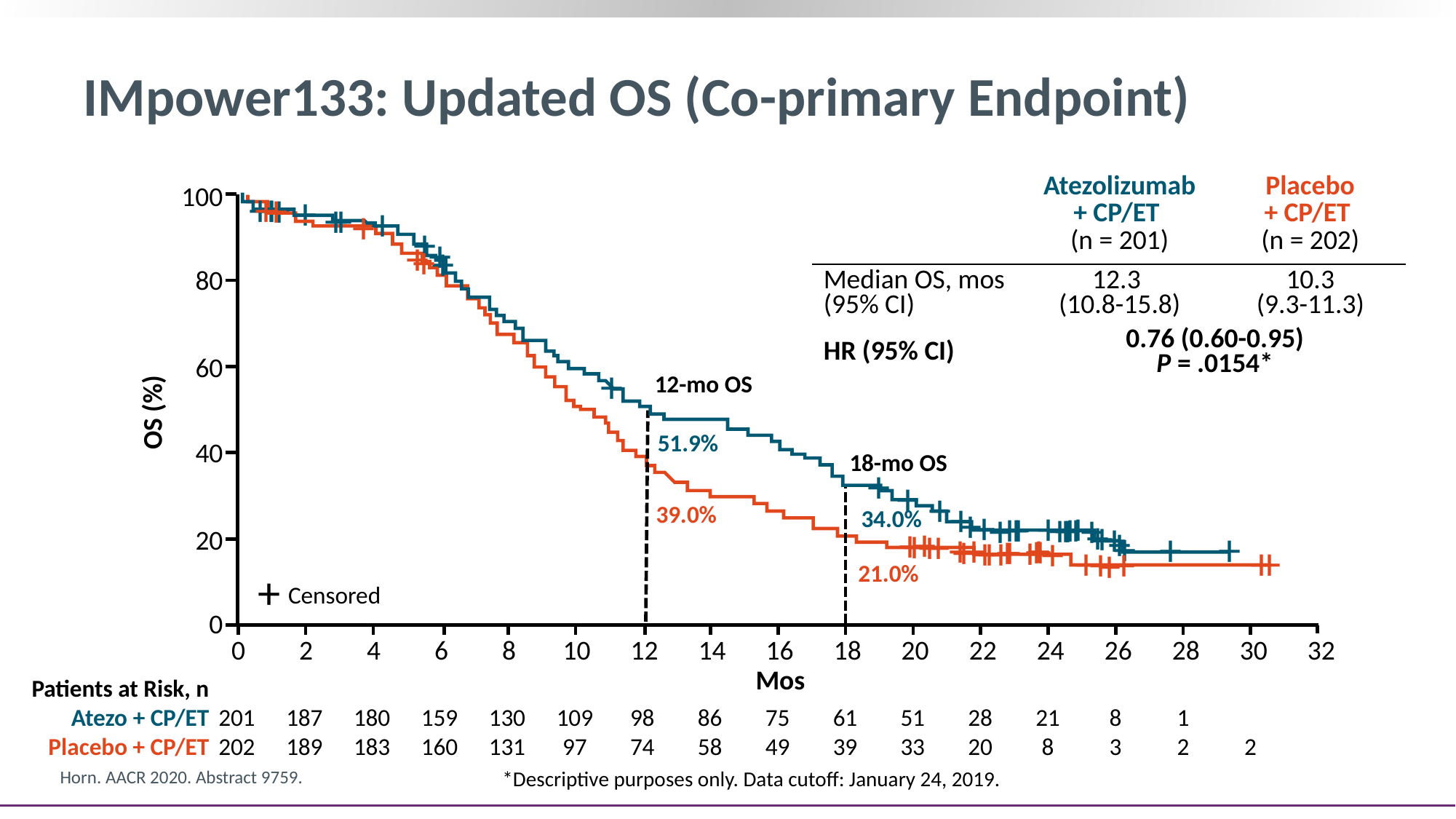

# IMpower133: Updated OS (Co-primary Endpoint)
|  | Atezolizumab + CP/ET (n = 201) | Placebo + CP/ET (n = 202) |
| --- | --- | --- |
| Median OS, mos (95% CI) | 12.3 (10.8-15.8) | 10.3 (9.3-11.3) |
| HR (95% CI) | 0.76 (0.60-0.95) P = .0154\* |  |
+
+
+
100
80
60
40
20
0
+
+
+
+
+
+
+
+

+
+
+
+
+
+
12-mo OS
OS (%)
51.9%
18-mo OS
+
+
+
+
+
+
39.0%
+
+
+
+
+
+
+
+
+
+
+
+
34.0%
+
+
+
+
+
+
+
+
+
+
+
+
+
+
+
+
+
+
+
+
+
+
+
+
+
+
+
+
+
+
+
21.0%
+
Censored
0
2
4
6
8
10
12
14
16
18
20
22
24
26
28
30
32
Mos
Patients at Risk, n
Atezo + CP/ET
Placebo + CP/ET
201
202
187
189
180
183
159
160
130
131
109
97
98
74
86
58
75
49
61
39
51
33
28
20
21
8
8
3
1
2
2
Horn. AACR 2020. Abstract 9759.
*Descriptive purposes only. Data cutoff: January 24, 2019.